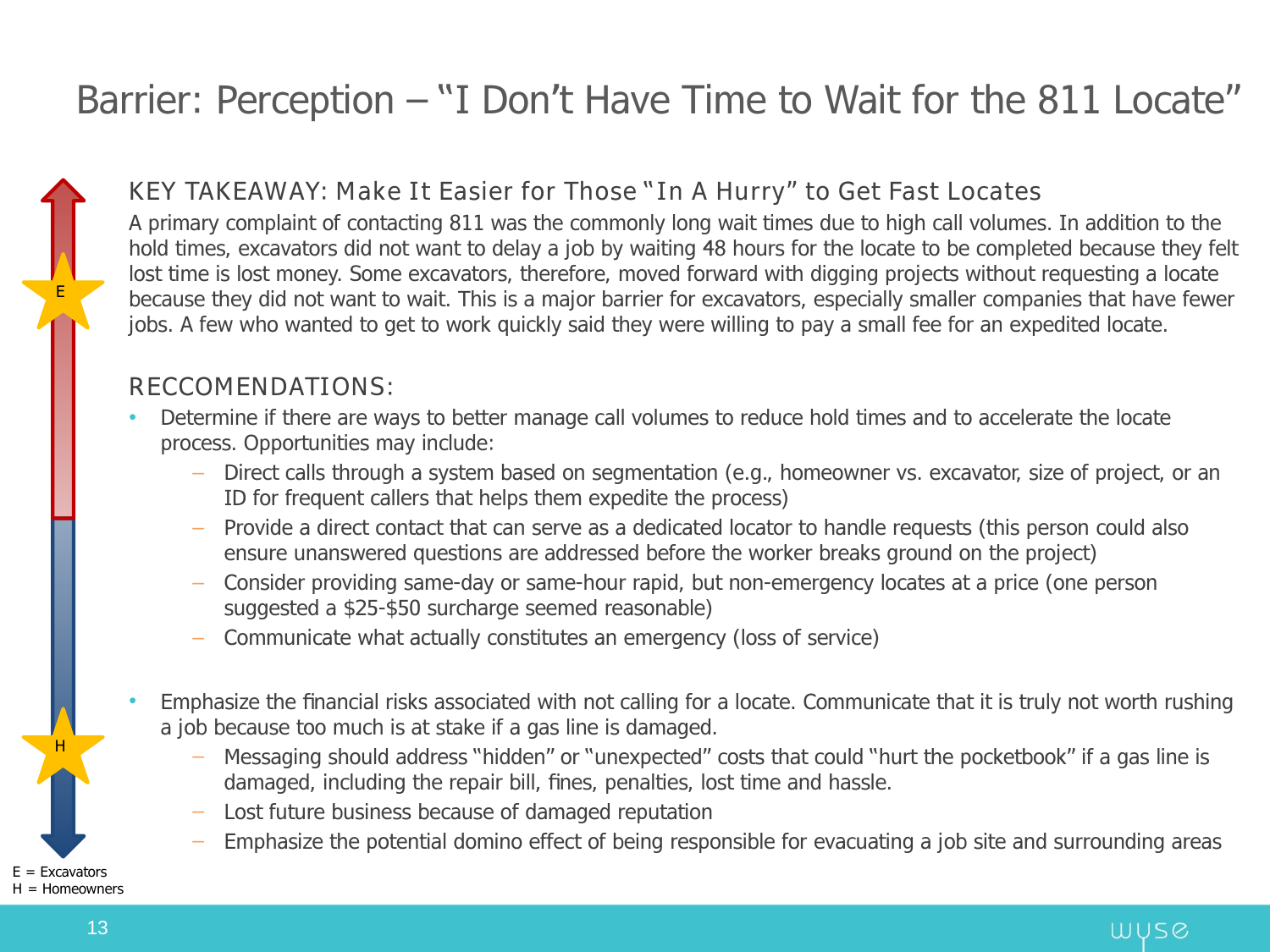

# Barrier: Perception – “I Don’t Have Time to Wait for the 811 Locate”
KEY TAKEAWAY: Make It Easier for Those “In A Hurry” to Get Fast Locates
A primary complaint of contacting 811 was the commonly long wait times due to high call volumes. In addition to the hold times, excavators did not want to delay a job by waiting 48 hours for the locate to be completed because they felt lost time is lost money. Some excavators, therefore, moved forward with digging projects without requesting a locate because they did not want to wait. This is a major barrier for excavators, especially smaller companies that have fewer jobs. A few who wanted to get to work quickly said they were willing to pay a small fee for an expedited locate.

RECCOMENDATIONS:
Determine if there are ways to better manage call volumes to reduce hold times and to accelerate the locate process. Opportunities may include:
Direct calls through a system based on segmentation (e.g., homeowner vs. excavator, size of project, or an ID for frequent callers that helps them expedite the process)
Provide a direct contact that can serve as a dedicated locator to handle requests (this person could also ensure unanswered questions are addressed before the worker breaks ground on the project)
Consider providing same-day or same-hour rapid, but non-emergency locates at a price (one person suggested a $25-$50 surcharge seemed reasonable)
Communicate what actually constitutes an emergency (loss of service)

Emphasize the financial risks associated with not calling for a locate. Communicate that it is truly not worth rushing a job because too much is at stake if a gas line is damaged.
Messaging should address “hidden” or “unexpected” costs that could “hurt the pocketbook” if a gas line is damaged, including the repair bill, fines, penalties, lost time and hassle.
Lost future business because of damaged reputation
Emphasize the potential domino effect of being responsible for evacuating a job site and surrounding areas

E

H
E = Excavators
H = Homeowners
13